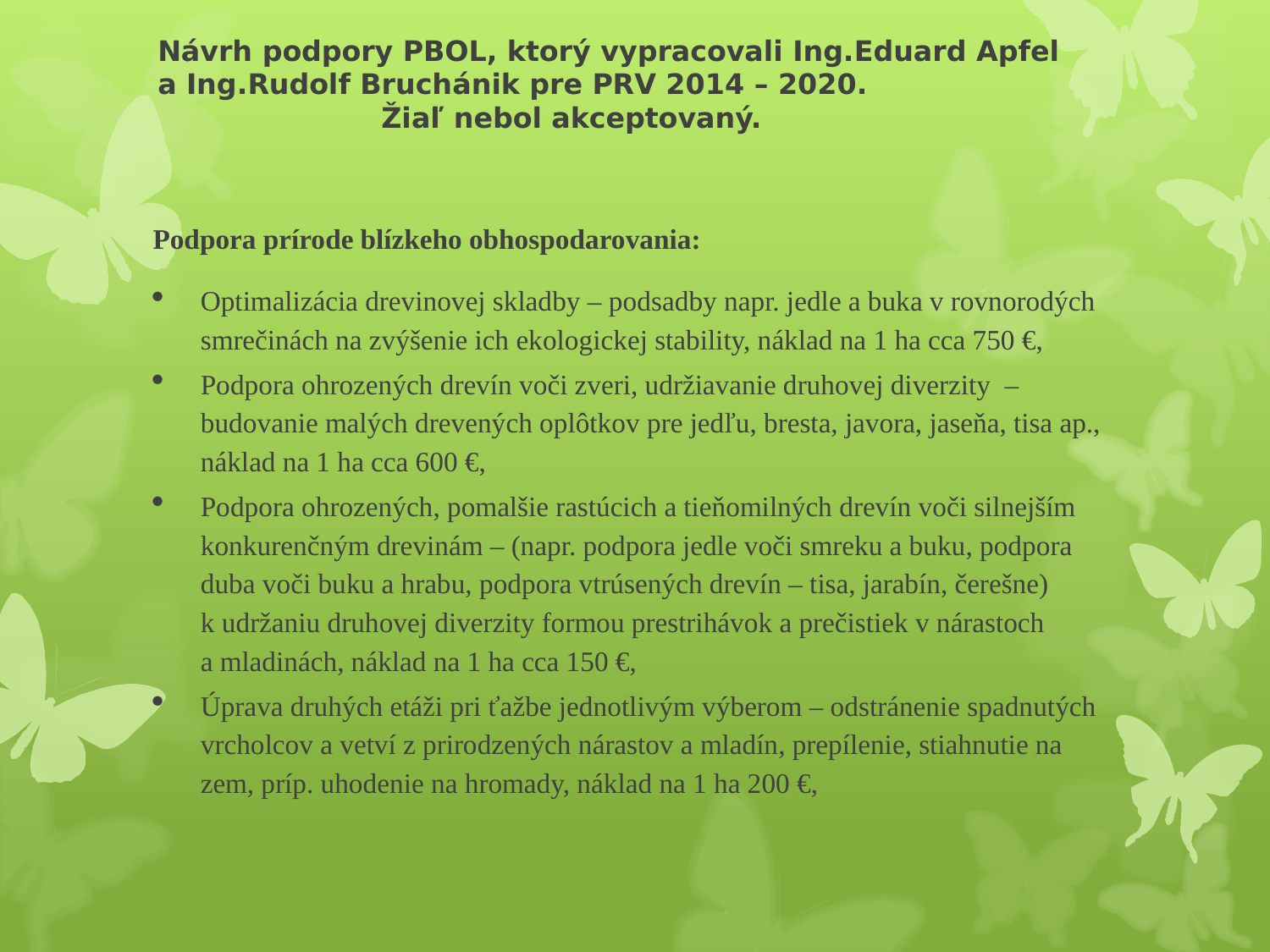

# Návrh podpory PBOL, ktorý vypracovali Ing.Eduard Apfel a Ing.Rudolf Bruchánik pre PRV 2014 – 2020. Žiaľ nebol akceptovaný.
Podpora prírode blízkeho obhospodarovania:
Optimalizácia drevinovej skladby – podsadby napr. jedle a buka v rovnorodých smrečinách na zvýšenie ich ekologickej stability, náklad na 1 ha cca 750 €,
Podpora ohrozených drevín voči zveri, udržiavanie druhovej diverzity  – budovanie malých drevených oplôtkov pre jedľu, bresta, javora, jaseňa, tisa ap., náklad na 1 ha cca 600 €,
Podpora ohrozených, pomalšie rastúcich a tieňomilných drevín voči silnejším konkurenčným drevinám – (napr. podpora jedle voči smreku a buku, podpora duba voči buku a hrabu, podpora vtrúsených drevín – tisa, jarabín, čerešne)  k udržaniu druhovej diverzity formou prestrihávok a prečistiek v nárastoch a mladinách, náklad na 1 ha cca 150 €,
Úprava druhých etáži pri ťažbe jednotlivým výberom – odstránenie spadnutých vrcholcov a vetví z prirodzených nárastov a mladín, prepílenie, stiahnutie na zem, príp. uhodenie na hromady, náklad na 1 ha 200 €,